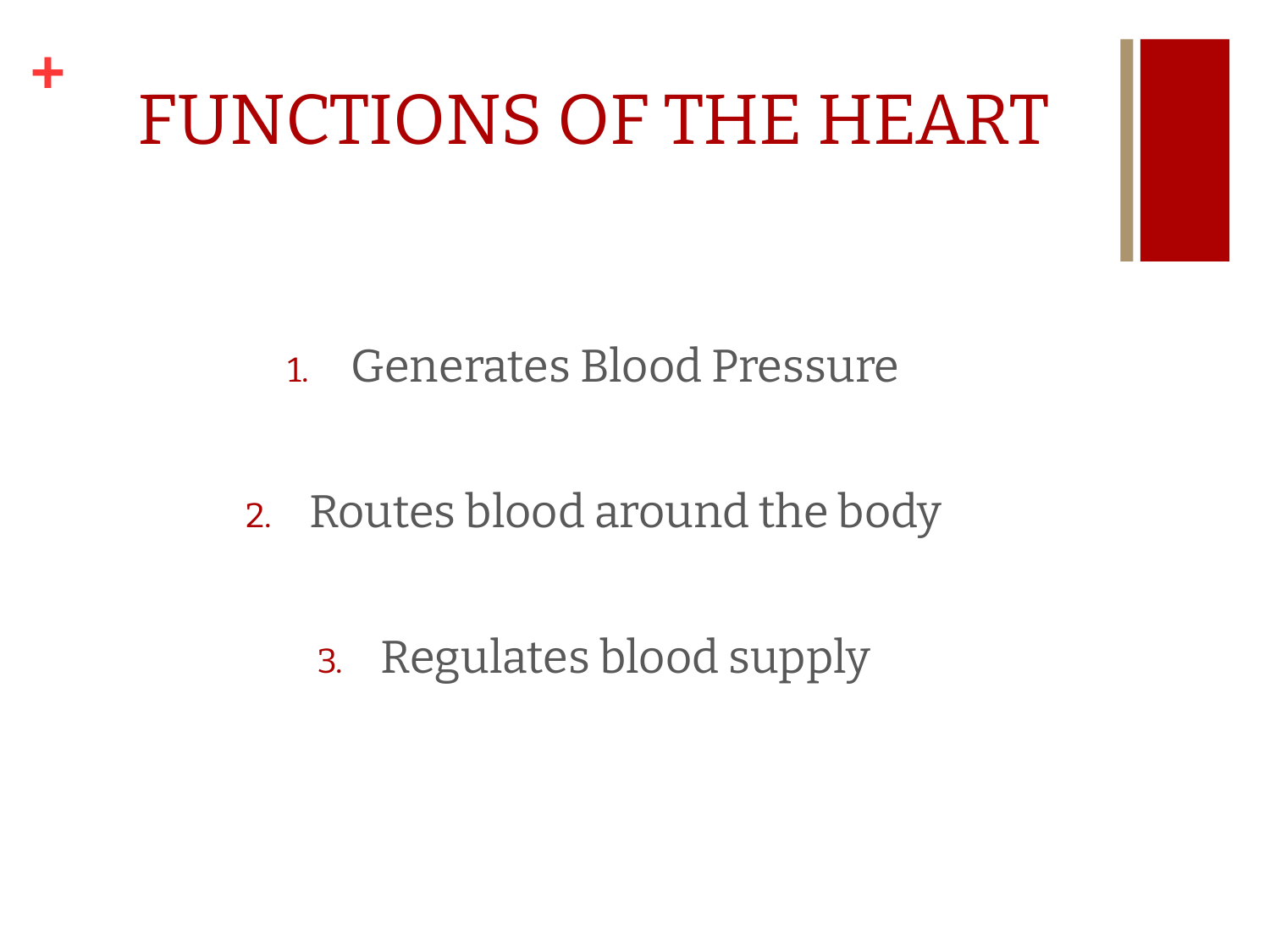

# FUNCTIONS OF THE HEART
Generates Blood Pressure
Routes blood around the body
Regulates blood supply